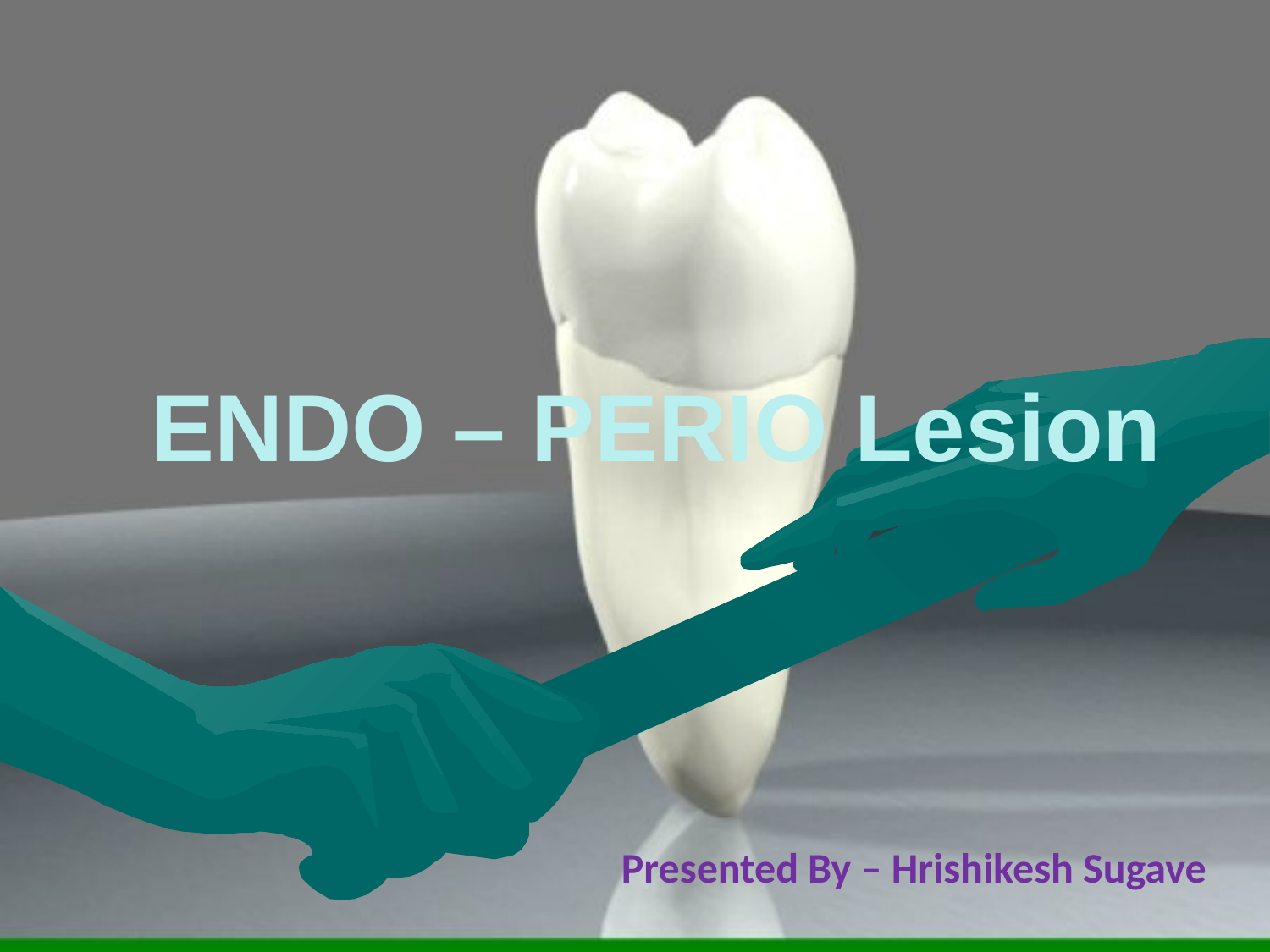

# ENDO – PERIO Lesion
Presented By – Hrishikesh Sugave